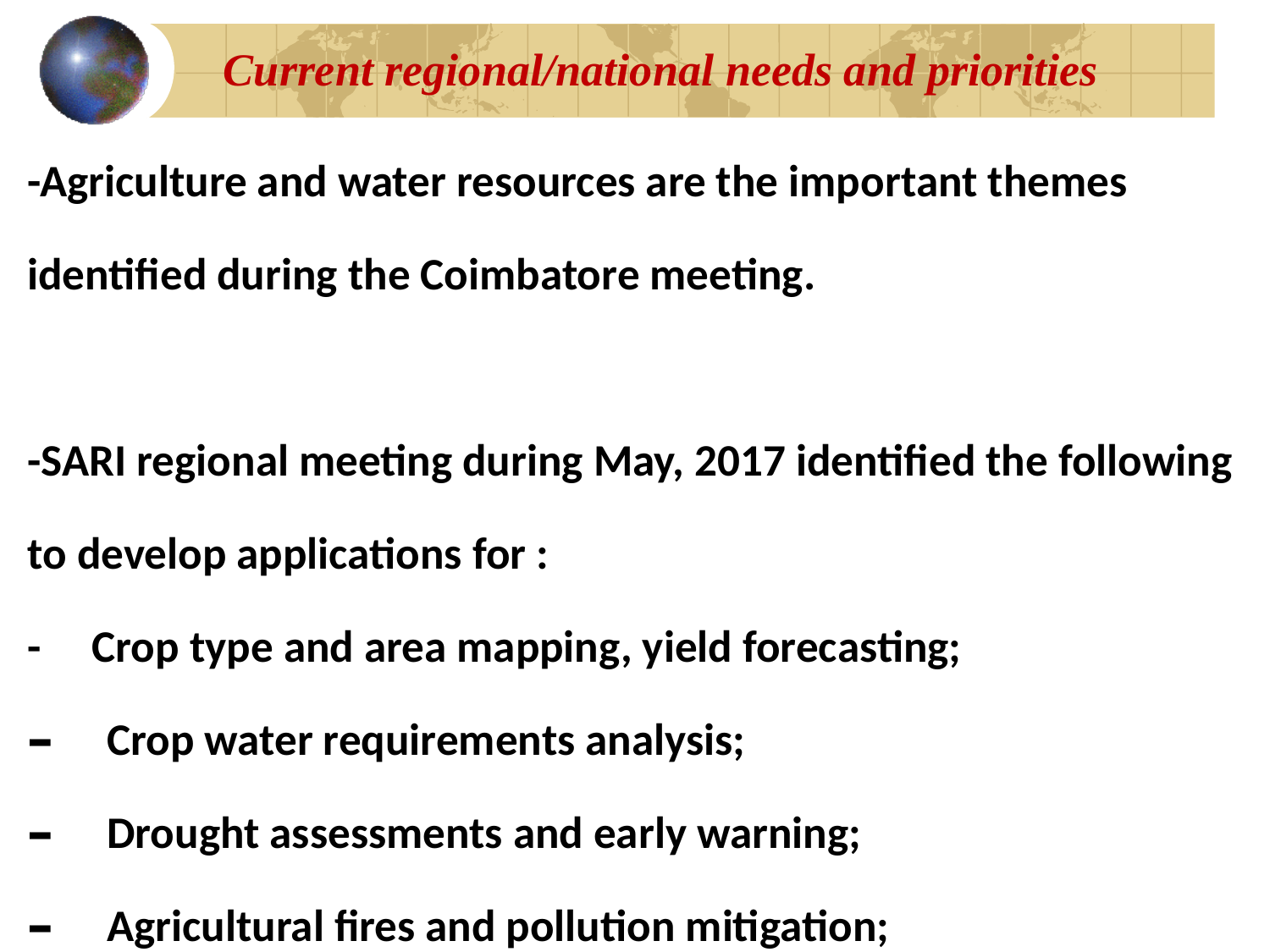

# Current regional/national needs and priorities
-Agriculture and water resources are the important themes identified during the Coimbatore meeting.

-SARI regional meeting during May, 2017 identified the following to develop applications for :
-     Crop type and area mapping, yield forecasting;
Crop water requirements analysis;
Drought assessments and early warning;
Agricultural fires and pollution mitigation;
LCLUC w.r.t. to Agriculture;
Capacity building and training activities w.r.t. remote sensing of agriculture and water resources.